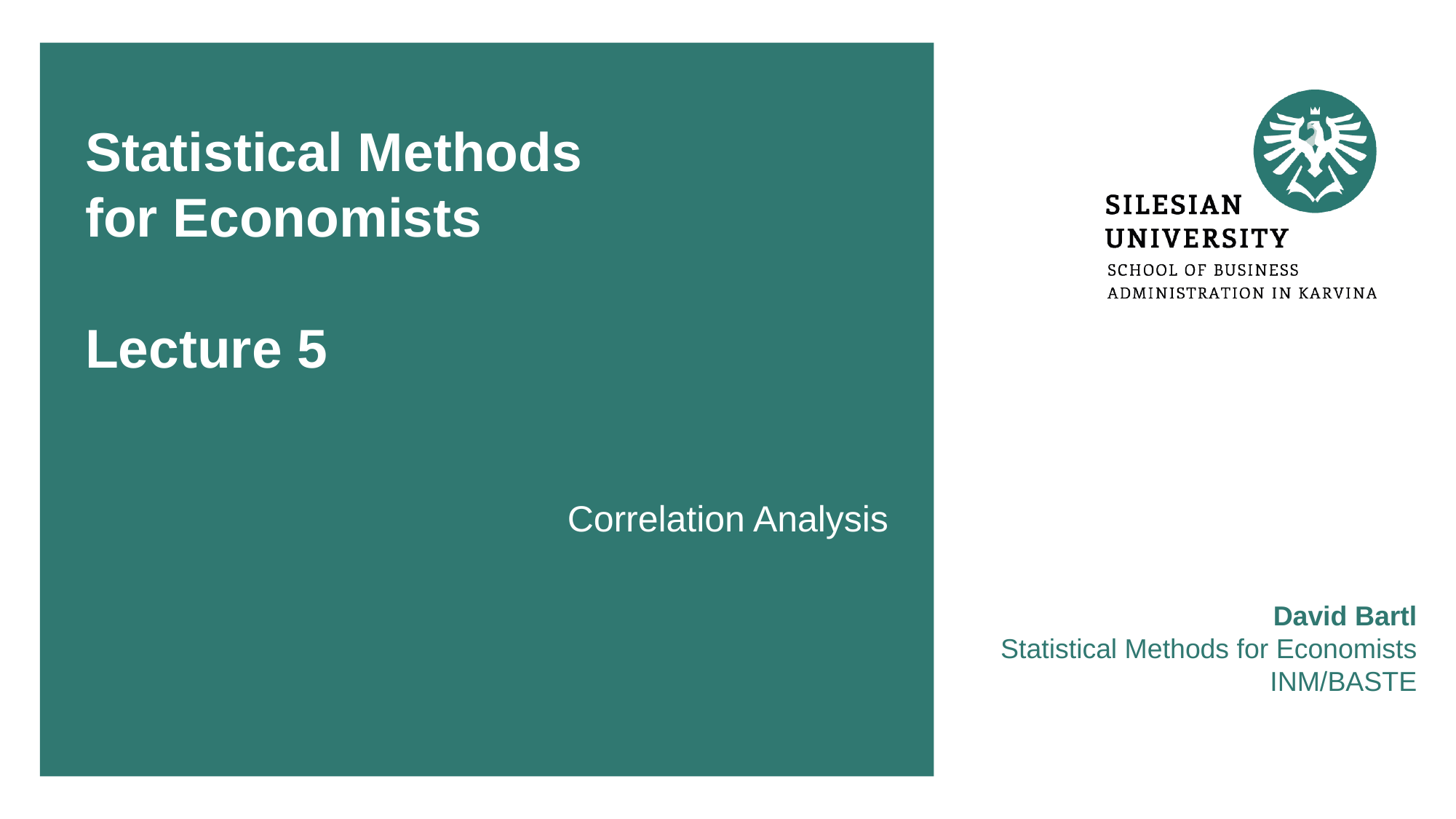

# Statistical Methods for Economists Lecture 5
Correlation Analysis
David Bartl
Statistical Methods for Economists
INM/BASTE